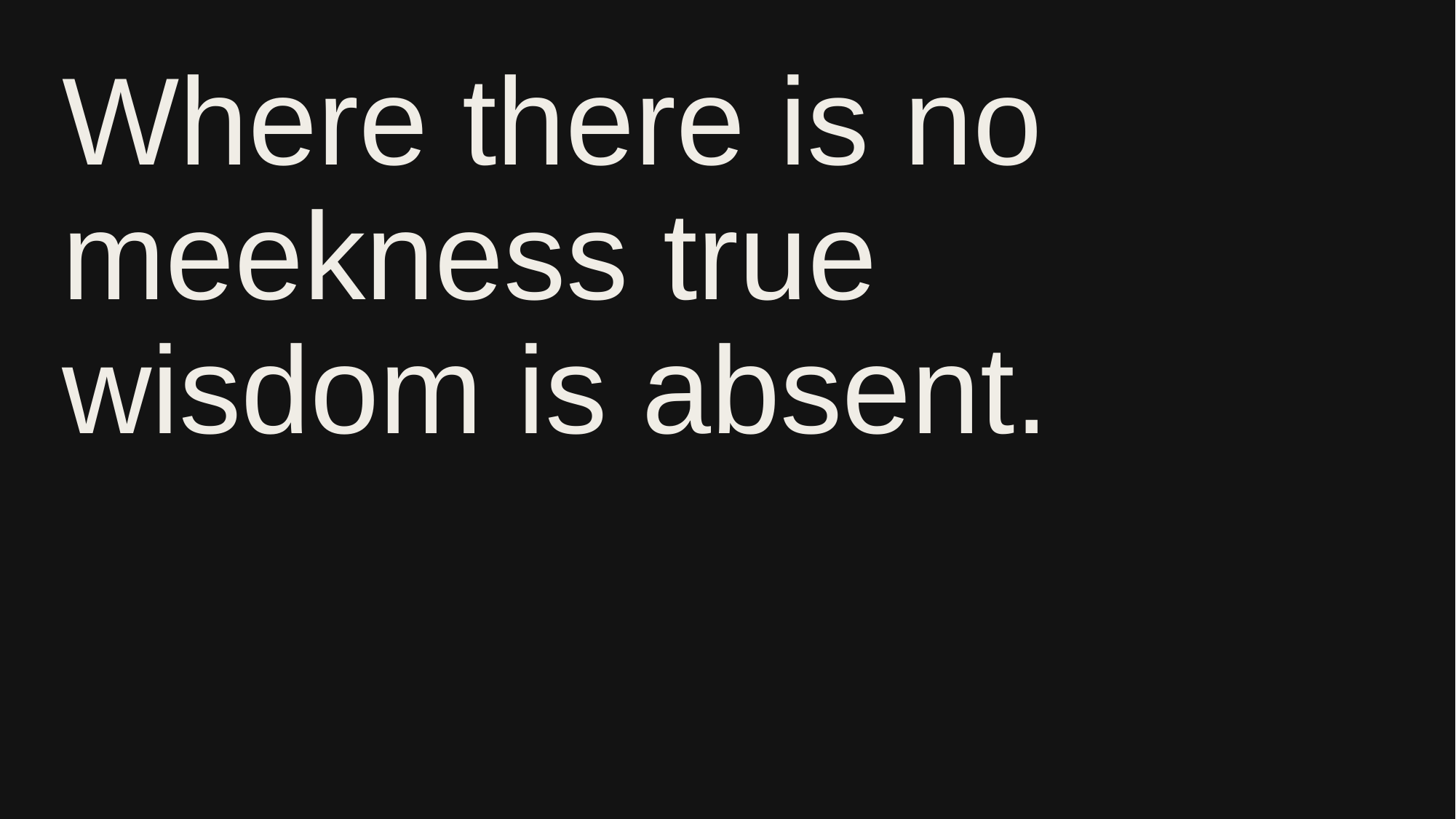

# Where there is no meekness true wisdom is absent.